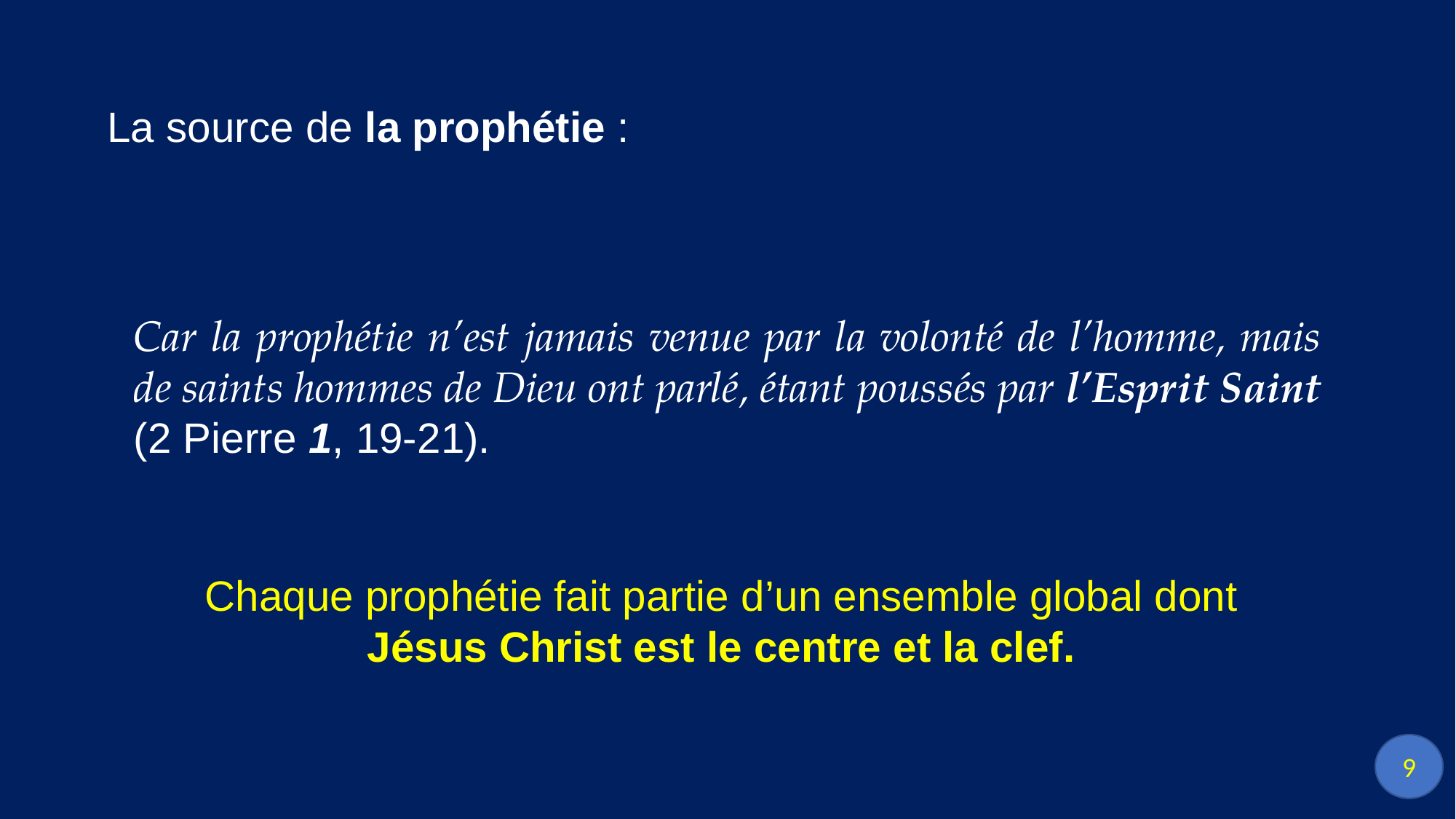

La source de la prophétie :
Car la prophétie n’est jamais venue par la volonté de l’homme, mais de saints hommes de Dieu ont parlé, étant poussés par l’Esprit Saint (2 Pierre 1, 19-21).
Chaque prophétie fait partie d’un ensemble global dont
Jésus Christ est le centre et la clef.
9